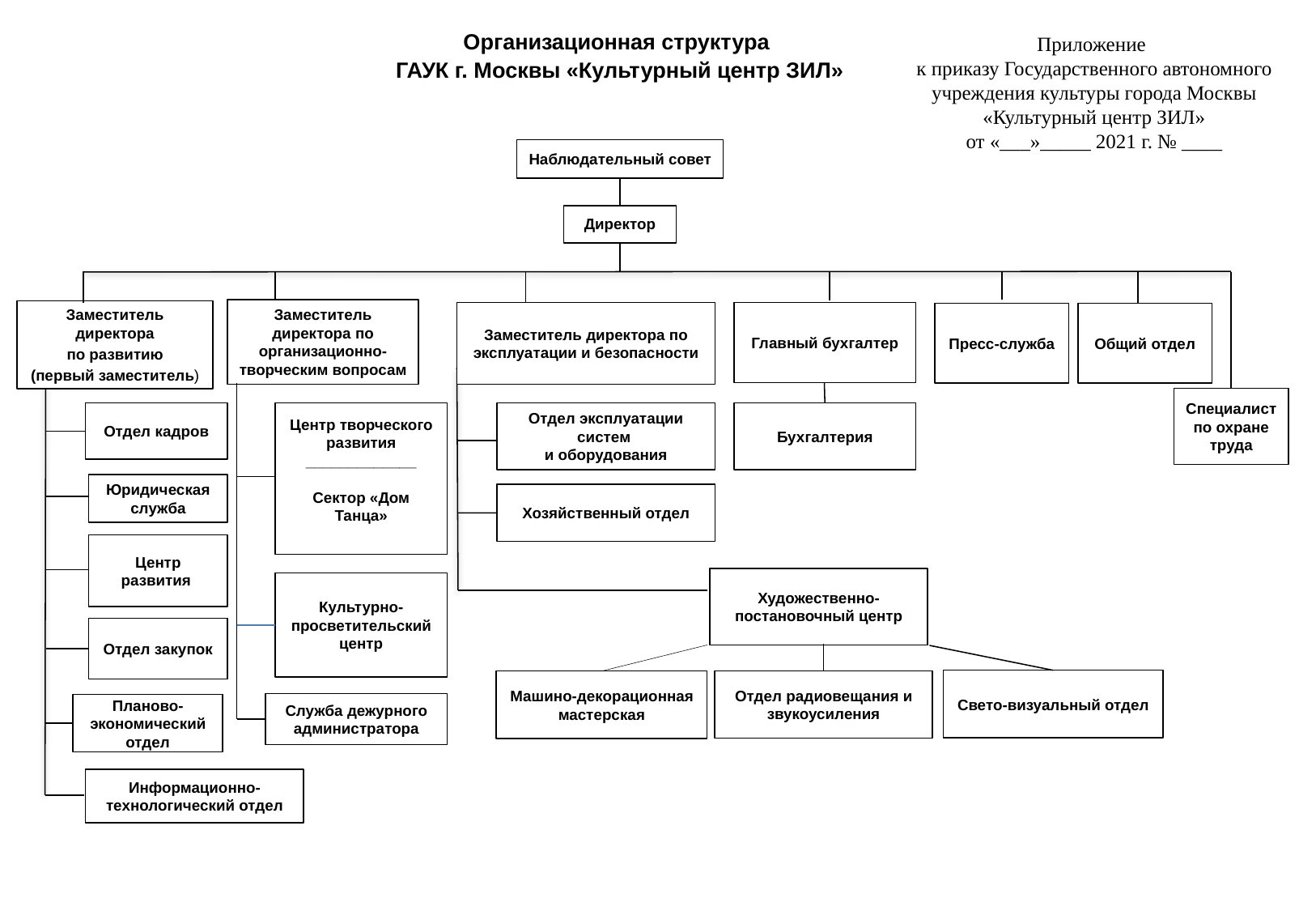

Организационная структура
ГАУК г. Москвы «Культурный центр ЗИЛ»

# Приложение к приказу Государственного автономного учреждения культуры города Москвы «Культурный центр ЗИЛ» от «___»_____ 2021 г. № ____
Наблюдательный совет
Директор
Заместитель директора по организационно-творческим вопросам
Заместитель директора
 по развитию
(первый заместитель)
Заместитель директора по эксплуатации и безопасности
Главный бухгалтер
Пресс-служба
Общий отдел
Специалист по охране
труда
Отдел кадров
Центр творческого развития
_____________

Сектор «Дом Танца»

Отдел эксплуатации систем
и оборудования
Бухгалтерия
Юридическая служба
Хозяйственный отдел
Центр развития
Художественно-постановочный центр
Культурно-просветительский центр
Отдел закупок
Свето-визуальный отдел
Машино-декорационная мастерская
Отдел радиовещания и звукоусиления
Служба дежурного администратора
Планово-экономический отдел
Информационно- технологический отдел